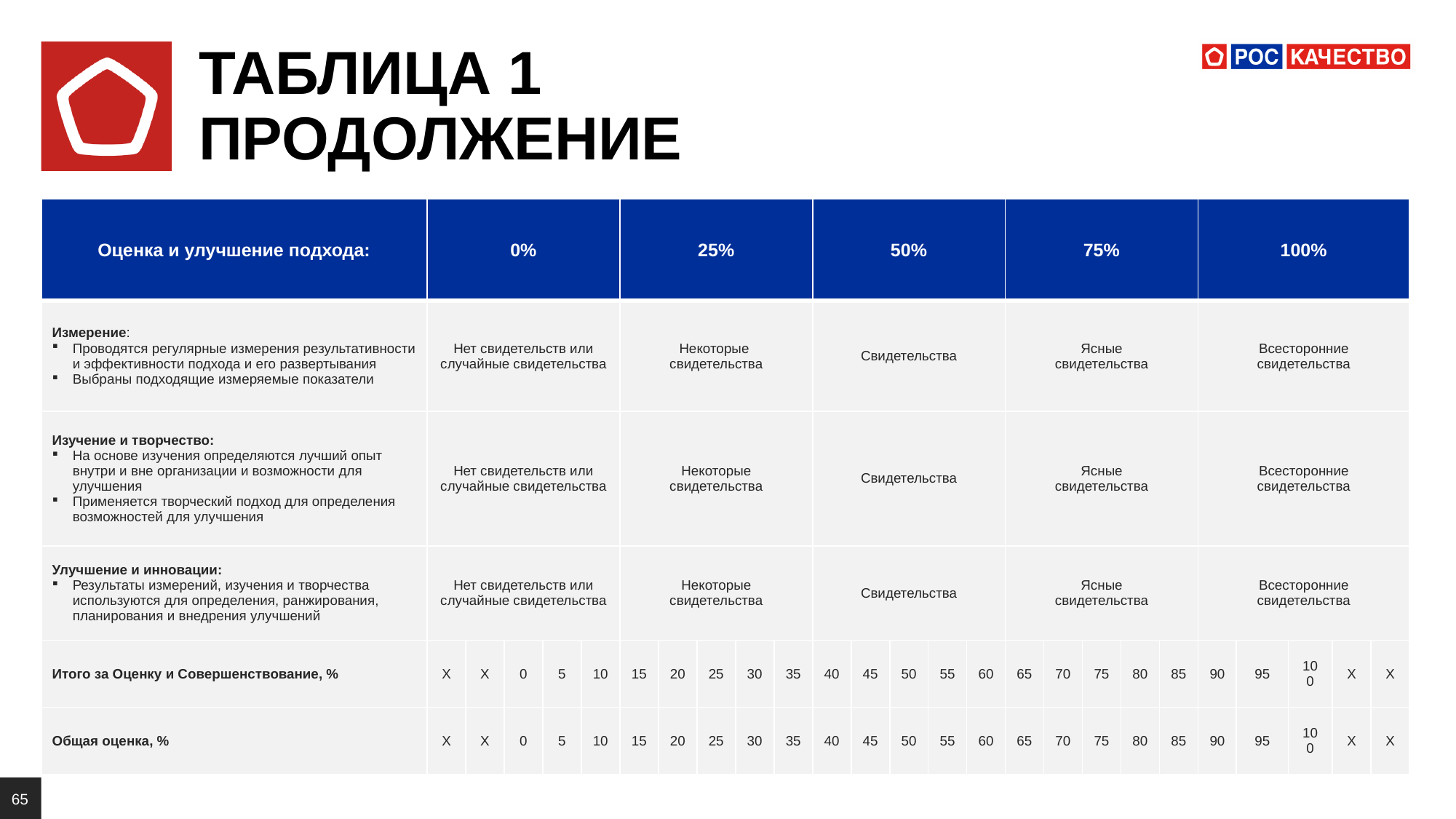

# ТАБЛИЦА 1 ПРОДОЛЖЕНИЕ
| Оценка и улучшение подхода: | 0% |  |  |  |  | 25% |  |  |  |  | 50% |  |  |  |  | 75% |  |  |  |  | 100% |  |  |  |  |
| --- | --- | --- | --- | --- | --- | --- | --- | --- | --- | --- | --- | --- | --- | --- | --- | --- | --- | --- | --- | --- | --- | --- | --- | --- | --- |
| Измерение: Проводятся регулярные измерения результативности и эффективности подхода и его развертывания Выбраны подходящие измеряемые показатели | Нет свидетельств или случайные свидетельства |  |  |  |  | Некоторые свидетельства |  |  |  |  | Свидетельства |  |  |  |  | Ясные свидетельства |  |  |  |  | Всесторонние свидетельства |  |  |  |  |
| Изучение и творчество: На основе изучения определяются лучший опыт внутри и вне организации и возможности для улучшения Применяется творческий подход для определения возможностей для улучшения | Нет свидетельств или случайные свидетельства |  |  |  |  | Некоторые свидетельства |  |  |  |  | Свидетельства |  |  |  |  | Ясные свидетельства |  |  |  |  | Всесторонние свидетельства |  |  |  |  |
| Улучшение и инновации: Результаты измерений, изучения и творчества используются для определения, ранжирования, планирования и внедрения улучшений | Нет свидетельств или случайные свидетельства |  |  |  |  | Некоторые свидетельства |  |  |  |  | Свидетельства |  |  |  |  | Ясные свидетельства |  |  |  |  | Всесторонние свидетельства |  |  |  |  |
| Итого за Оценку и Совершенствование, % | X | X | 0 | 5 | 10 | 15 | 20 | 25 | 30 | 35 | 40 | 45 | 50 | 55 | 60 | 65 | 70 | 75 | 80 | 85 | 90 | 95 | 100 | X | X |
| Общая оценка, % | X | X | 0 | 5 | 10 | 15 | 20 | 25 | 30 | 35 | 40 | 45 | 50 | 55 | 60 | 65 | 70 | 75 | 80 | 85 | 90 | 95 | 100 | X | X |